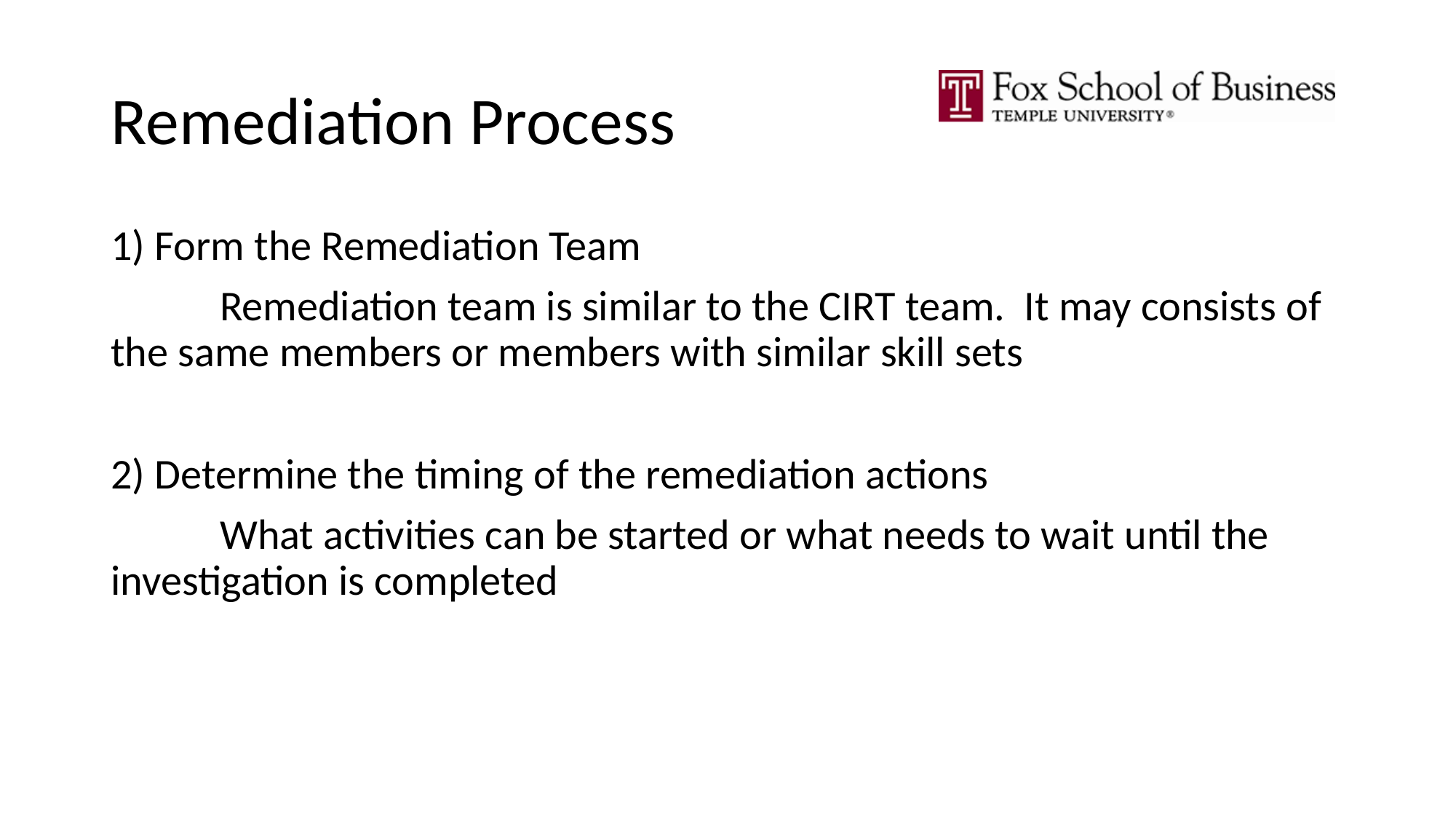

# Remediation Process
1) Form the Remediation Team
	Remediation team is similar to the CIRT team.  It may consists of the same members or members with similar skill sets

2) Determine the timing of the remediation actions
	What activities can be started or what needs to wait until the investigation is completed